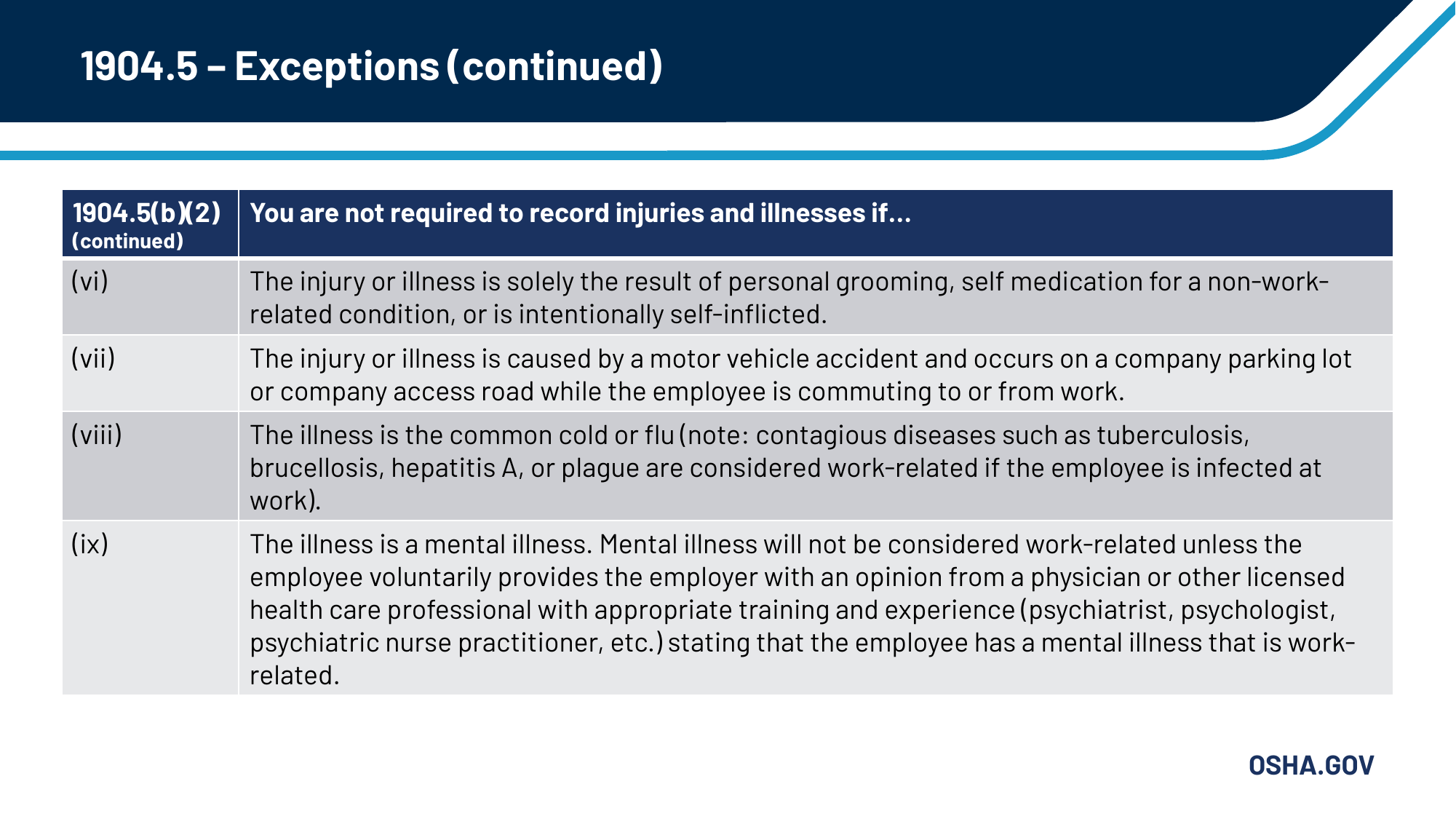

# 1904.5 – Exceptions (continued)
| 1904.5(b)(2) (continued) | You are not required to record injuries and illnesses if… |
| --- | --- |
| (vi) | The injury or illness is solely the result of personal grooming, self medication for a non-work-related condition, or is intentionally self-inflicted. |
| (vii) | The injury or illness is caused by a motor vehicle accident and occurs on a company parking lot or company access road while the employee is commuting to or from work. |
| (viii) | The illness is the common cold or flu (note: contagious diseases such as tuberculosis, brucellosis, hepatitis A, or plague are considered work-related if the employee is infected at work). |
| (ix) | The illness is a mental illness. Mental illness will not be considered work-related unless the employee voluntarily provides the employer with an opinion from a physician or other licensed health care professional with appropriate training and experience (psychiatrist, psychologist, psychiatric nurse practitioner, etc.) stating that the employee has a mental illness that is work-related. |